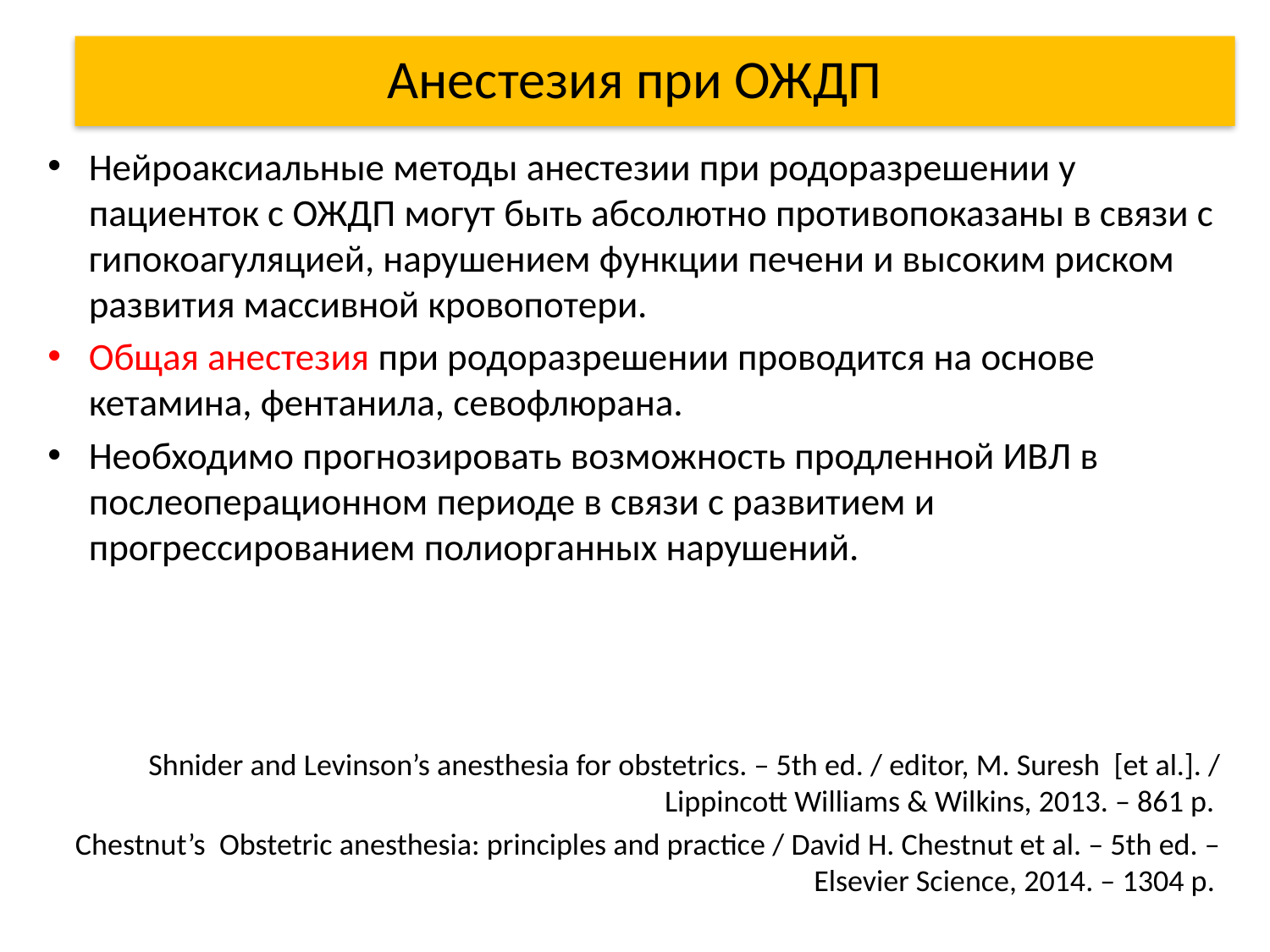

# Анестезия при ОЖДП
Нейроаксиальные методы анестезии при родоразрешении у пациенток с ОЖДП могут быть абсолютно противопоказаны в связи с гипокоагуляцией, нарушением функции печени и высоким риском развития массивной кровопотери.
Общая анестезия при родоразрешении проводится на основе кетамина, фентанила, севофлюрана.
Необходимо прогнозировать возможность продленной ИВЛ в послеоперационном периоде в связи с развитием и прогрессированием полиорганных нарушений.

Shnider and Levinson’s anesthesia for obstetrics. – 5th ed. / editor, M. Suresh  [et al.]. / Lippincott Williams & Wilkins, 2013. – 861 p.
Chestnut’s  Obstetric anesthesia: principles and practice / David H. Chestnut et al. – 5th ed. – Elsevier Science, 2014. – 1304 p.